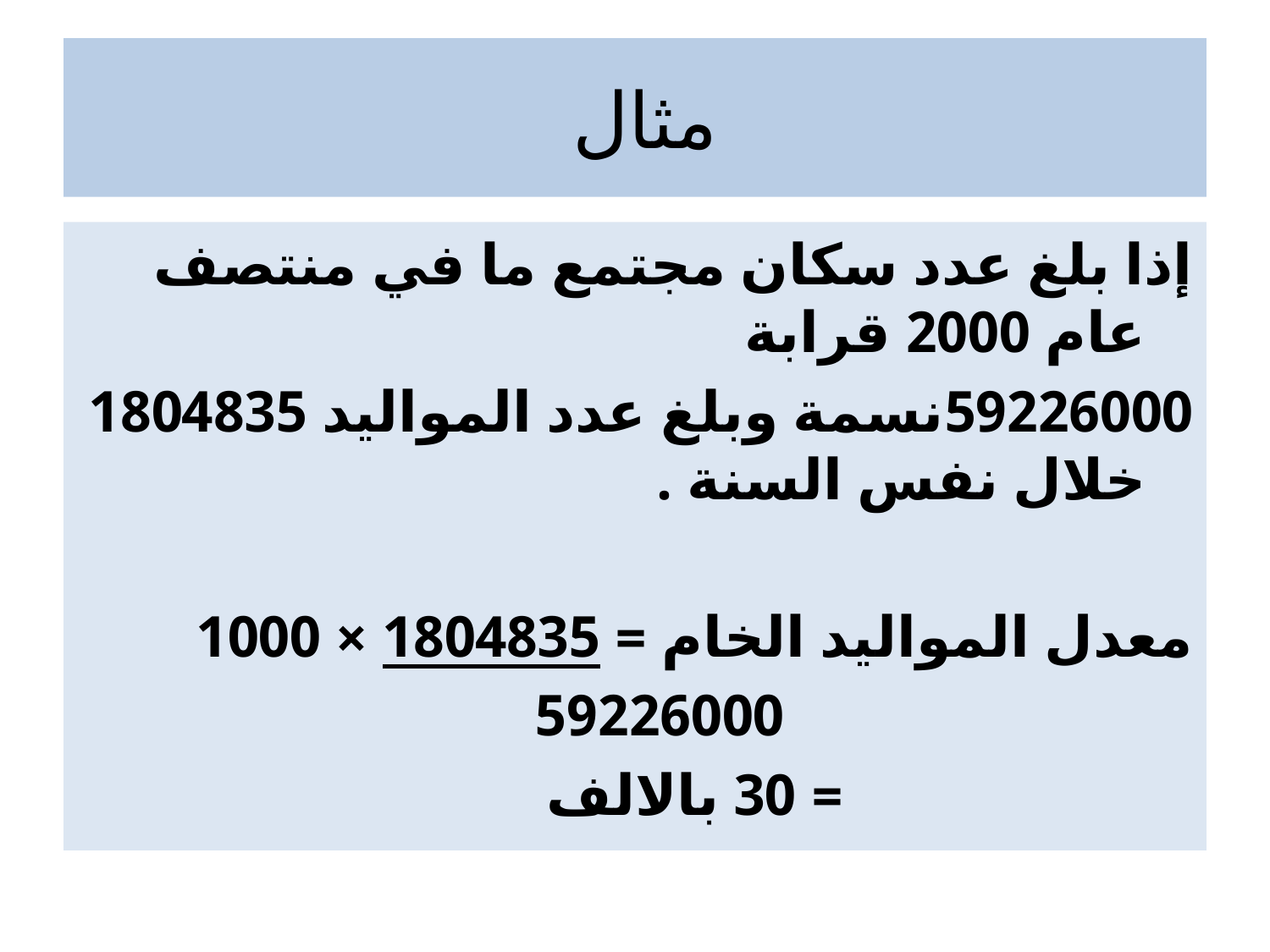

# مثال
إذا بلغ عدد سكان مجتمع ما في منتصف عام 2000 قرابة
59226000نسمة وبلغ عدد المواليد 1804835 خلال نفس السنة .

معدل المواليد الخام = 1804835 × 1000
                            59226000
                        = 30 بالالف